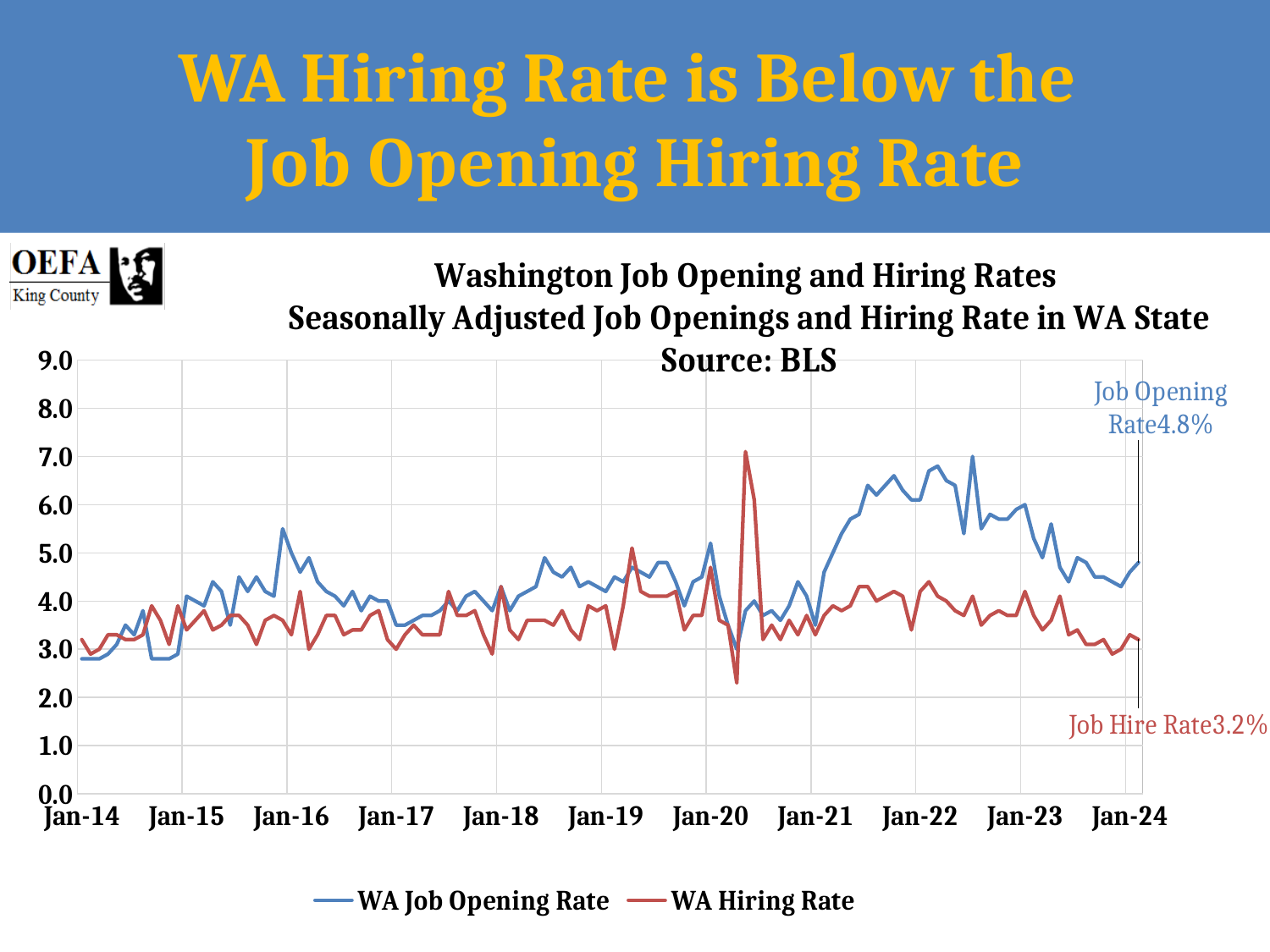

WA Hiring Rate is Below the
Job Opening Hiring Rate

### Chart: Washington Job Opening and Hiring Rates
Seasonally Adjusted Job Openings and Hiring Rate in WA State
Source: BLS

| Category |  |  |
|---|---|---|
| 41640 | 2.8 | 3.2 |
| 41671 | 2.8 | 2.9 |
| 41699 | 2.8 | 3.0 |
| 41730 | 2.9 | 3.3 |
| 41760 | 3.1 | 3.3 |
| 41791 | 3.5 | 3.2 |
| 41821 | 3.3 | 3.2 |
| 41852 | 3.8 | 3.3 |
| 41883 | 2.8 | 3.9 |
| 41913 | 2.8 | 3.6 |
| 41944 | 2.8 | 3.1 |
| 41974 | 2.9 | 3.9 |
| 42005 | 4.1 | 3.4 |
| 42036 | 4.0 | 3.6 |
| 42064 | 3.9 | 3.8 |
| 42095 | 4.4 | 3.4 |
| 42125 | 4.2 | 3.5 |
| 42156 | 3.5 | 3.7 |
| 42186 | 4.5 | 3.7 |
| 42217 | 4.2 | 3.5 |
| 42248 | 4.5 | 3.1 |
| 42278 | 4.2 | 3.6 |
| 42309 | 4.1 | 3.7 |
| 42339 | 5.5 | 3.6 |
| 42370 | 5.0 | 3.3 |
| 42401 | 4.6 | 4.2 |
| 42430 | 4.9 | 3.0 |
| 42461 | 4.4 | 3.3 |
| 42491 | 4.2 | 3.7 |
| 42522 | 4.1 | 3.7 |
| 42552 | 3.9 | 3.3 |
| 42583 | 4.2 | 3.4 |
| 42614 | 3.8 | 3.4 |
| 42644 | 4.1 | 3.7 |
| 42675 | 4.0 | 3.8 |
| 42705 | 4.0 | 3.2 |
| 42736 | 3.5 | 3.0 |
| 42767 | 3.5 | 3.3 |
| 42795 | 3.6 | 3.5 |
| 42826 | 3.7 | 3.3 |
| 42856 | 3.7 | 3.3 |
| 42887 | 3.8 | 3.3 |
| 42917 | 4.0 | 4.2 |
| 42948 | 3.8 | 3.7 |
| 42979 | 4.1 | 3.7 |
| 43009 | 4.2 | 3.8 |
| 43040 | 4.0 | 3.3 |
| 43070 | 3.8 | 2.9 |
| 43101 | 4.3 | 4.3 |
| 43132 | 3.8 | 3.4 |
| 43160 | 4.1 | 3.2 |
| 43191 | 4.2 | 3.6 |
| 43221 | 4.3 | 3.6 |
| 43252 | 4.9 | 3.6 |
| 43282 | 4.6 | 3.5 |
| 43313 | 4.5 | 3.8 |
| 43344 | 4.7 | 3.4 |
| 43374 | 4.3 | 3.2 |
| 43405 | 4.4 | 3.9 |
| 43435 | 4.3 | 3.8 |
| 43466 | 4.2 | 3.9 |
| 43497 | 4.5 | 3.0 |
| 43525 | 4.4 | 3.9 |
| 43556 | 4.7 | 5.1 |
| 43586 | 4.6 | 4.2 |
| 43617 | 4.5 | 4.1 |
| 43647 | 4.8 | 4.1 |
| 43678 | 4.8 | 4.1 |
| 43709 | 4.4 | 4.2 |
| 43739 | 3.9 | 3.4 |
| 43770 | 4.4 | 3.7 |
| 43800 | 4.5 | 3.7 |
| 43831 | 5.2 | 4.7 |
| 43862 | 4.1 | 3.6 |
| 43891 | 3.5 | 3.5 |
| 43922 | 3.0 | 2.3 |
| 43952 | 3.8 | 7.1 |
| 43983 | 4.0 | 6.1 |
| 44013 | 3.7 | 3.2 |
| 44044 | 3.8 | 3.5 |
| 44075 | 3.6 | 3.2 |
| 44105 | 3.9 | 3.6 |
| 44136 | 4.4 | 3.3 |
| 44166 | 4.1 | 3.7 |
| 44197 | 3.5 | 3.3 |
| 44228 | 4.6 | 3.7 |
| 44256 | 5.0 | 3.9 |
| 44287 | 5.4 | 3.8 |
| 44317 | 5.7 | 3.9 |
| 44348 | 5.8 | 4.3 |
| 44378 | 6.4 | 4.3 |
| 44409 | 6.2 | 4.0 |
| 44440 | 6.4 | 4.1 |
| 44470 | 6.6 | 4.2 |
| 44501 | 6.3 | 4.1 |
| 44531 | 6.1 | 3.4 |
| 44562 | 6.1 | 4.2 |
| 44593 | 6.7 | 4.4 |
| 44621 | 6.8 | 4.1 |
| 44652 | 6.5 | 4.0 |
| 44682 | 6.4 | 3.8 |
| 44713 | 5.4 | 3.7 |
| 44743 | 7.0 | 4.1 |
| 44774 | 5.5 | 3.5 |
| 44805 | 5.8 | 3.7 |
| 44835 | 5.7 | 3.8 |
| 44866 | 5.7 | 3.7 |
| 44896 | 5.9 | 3.7 |
| 44927 | 6.0 | 4.2 |
| 44958 | 5.3 | 3.7 |
| 44986 | 4.9 | 3.4 |
| 45017 | 5.6 | 3.6 |
| 45047 | 4.7 | 4.1 |
| 45078 | 4.4 | 3.3 |
| 45108 | 4.9 | 3.4 |
| 45139 | 4.8 | 3.1 |
| 45170 | 4.5 | 3.1 |
| 45200 | 4.5 | 3.2 |
| 45231 | 4.4 | 2.9 |
| 45261 | 4.3 | 3.0 |
| 45292 | 4.6 | 3.3 |
| 45323 | 4.8 | 3.2 |